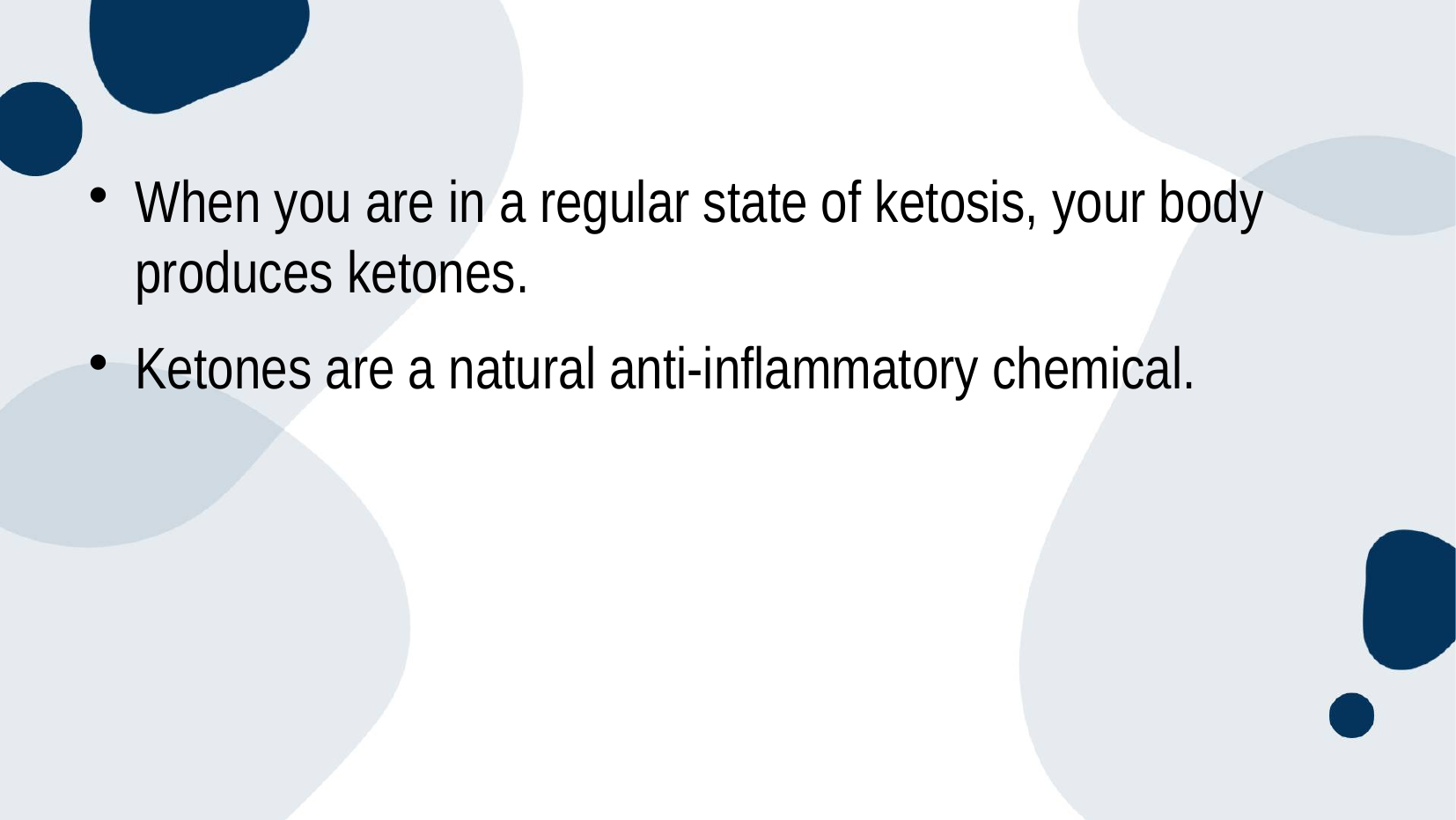

When you are in a regular state of ketosis, your body produces ketones.
Ketones are a natural anti-inflammatory chemical.